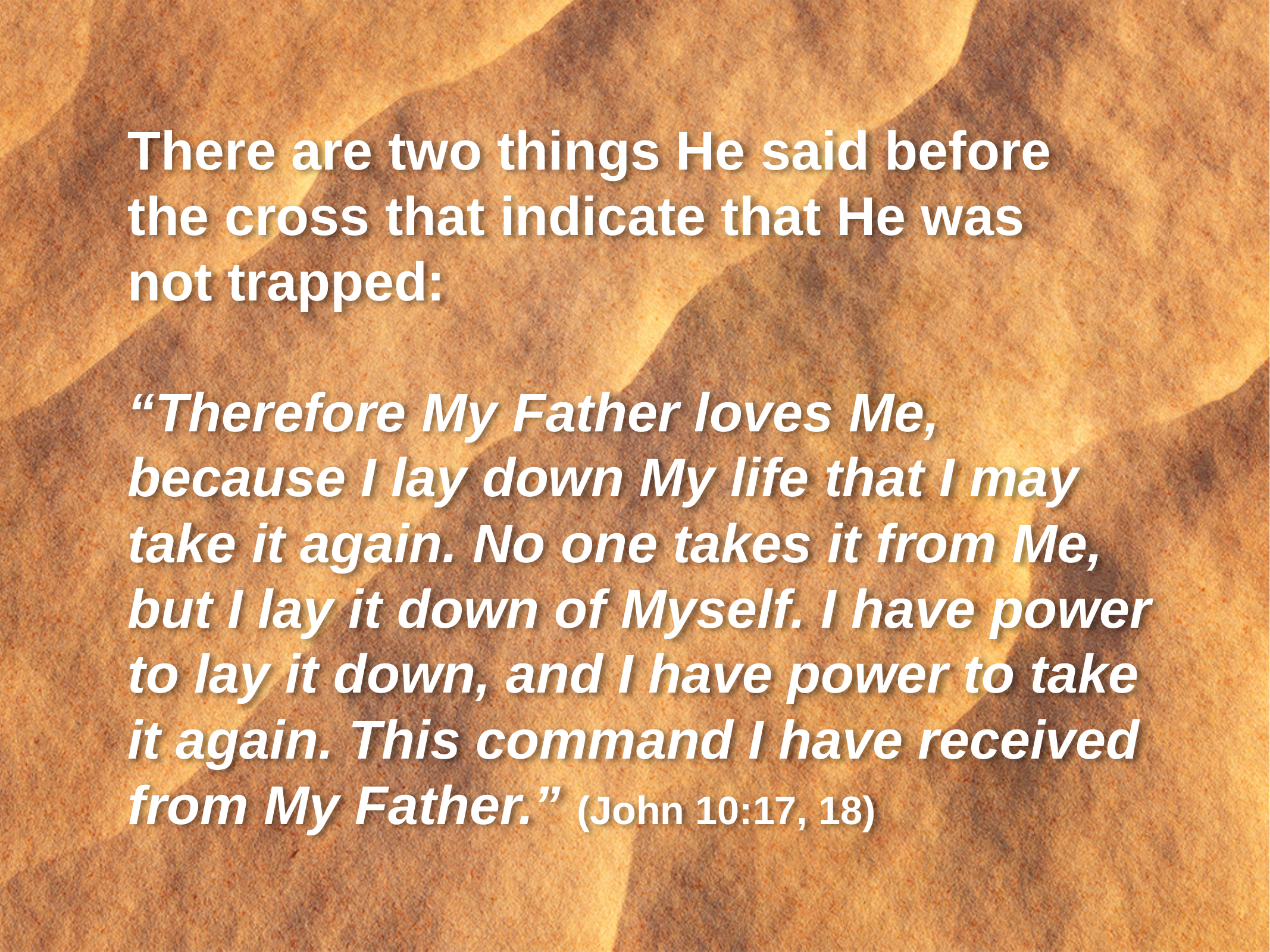

There are two things He said before
the cross that indicate that He was
not trapped:
“Therefore My Father loves Me,
because I lay down My life that I may
take it again. No one takes it from Me,
but I lay it down of Myself. I have power
to lay it down, and I have power to take
it again. This command I have received from My Father.” (John 10:17, 18)